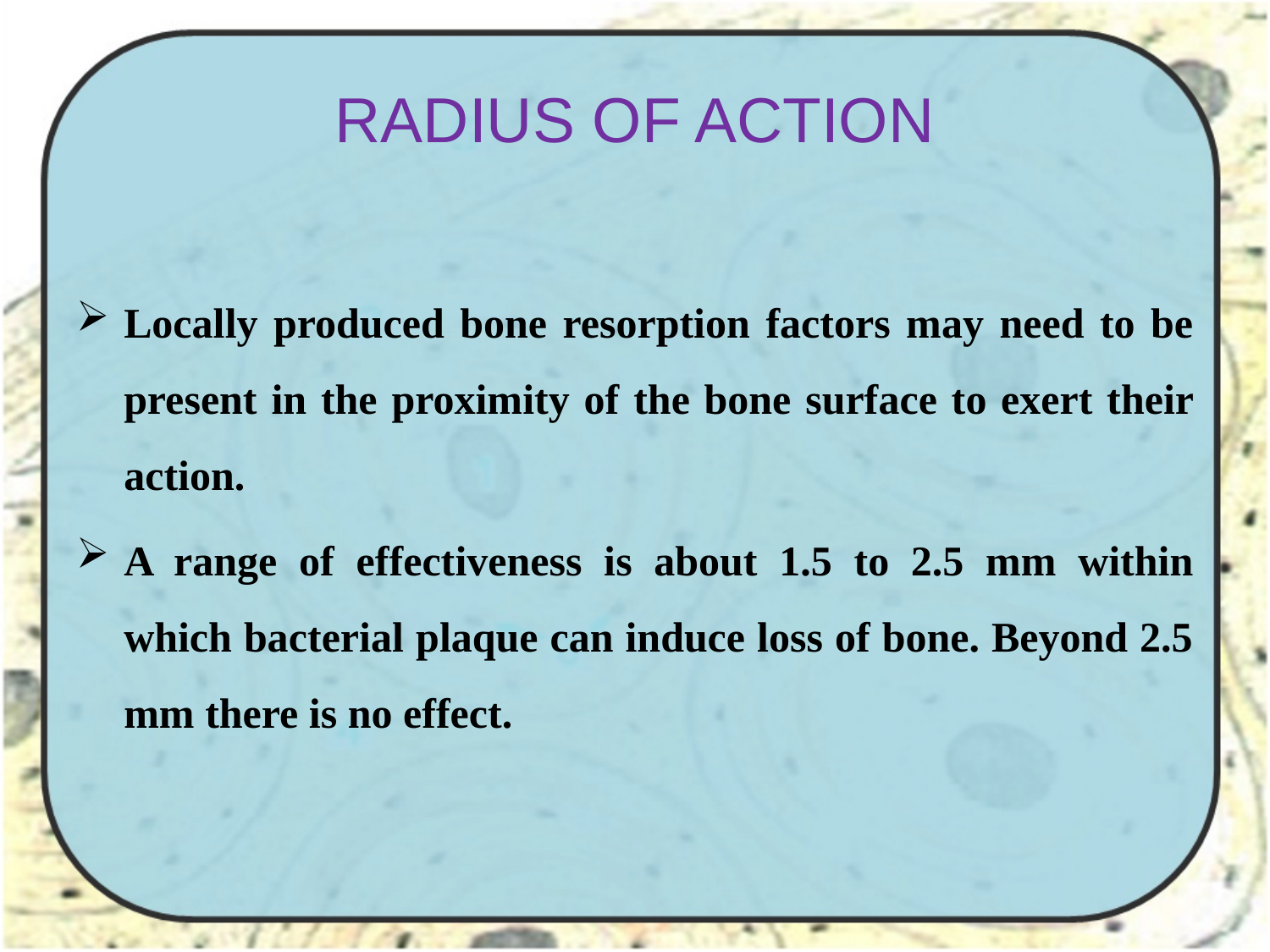

# RADIUS OF ACTION
Locally produced bone resorption factors may need to be present in the proximity of the bone surface to exert their action.
A range of effectiveness is about 1.5 to 2.5 mm within which bacterial plaque can induce loss of bone. Beyond 2.5 mm there is no effect.